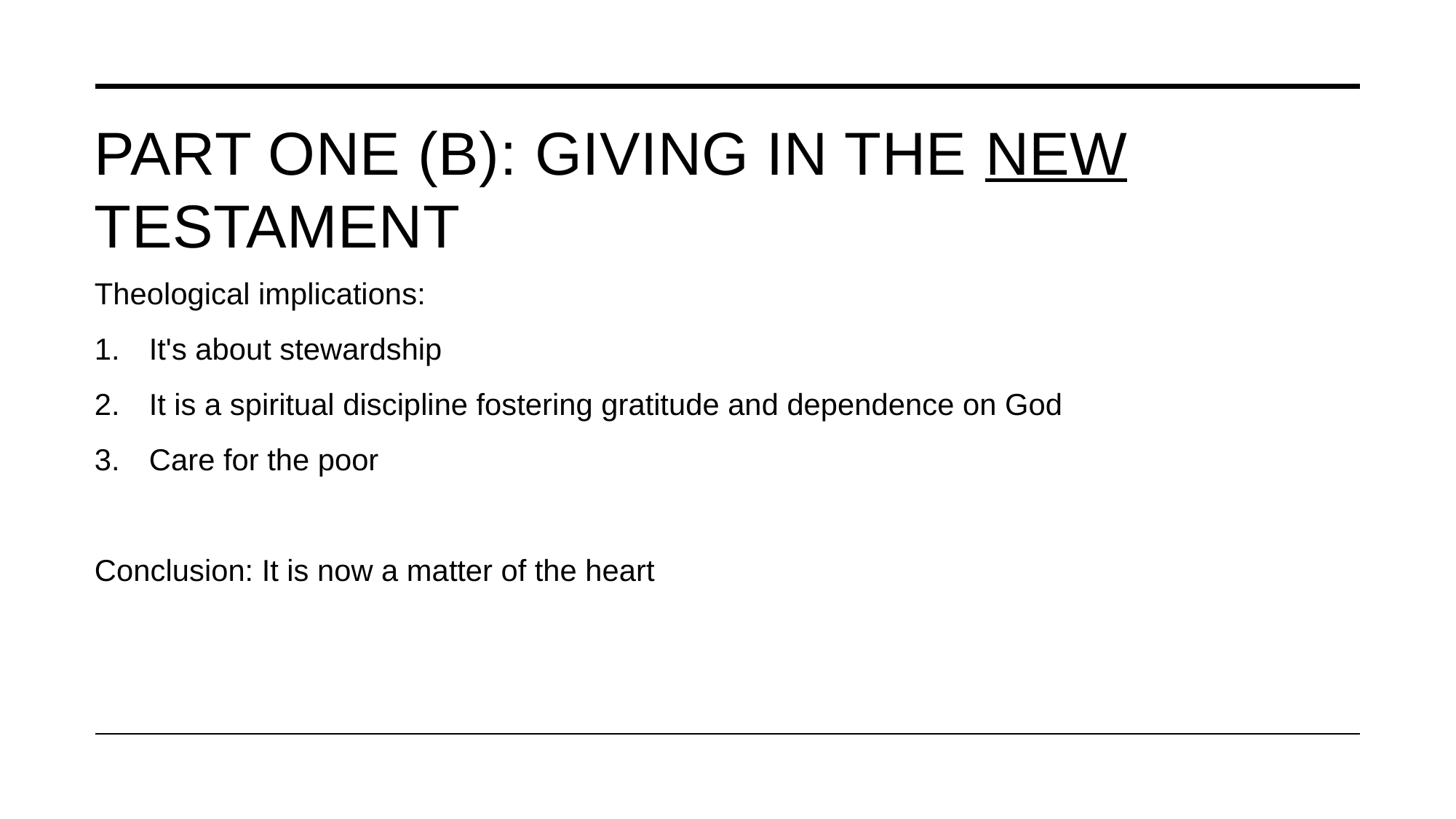

# Part one (B): Giving in the NEW testament
Theological implications:
It's about stewardship
It is a spiritual discipline fostering gratitude and dependence on God
Care for the poor

Conclusion: It is now a matter of the heart